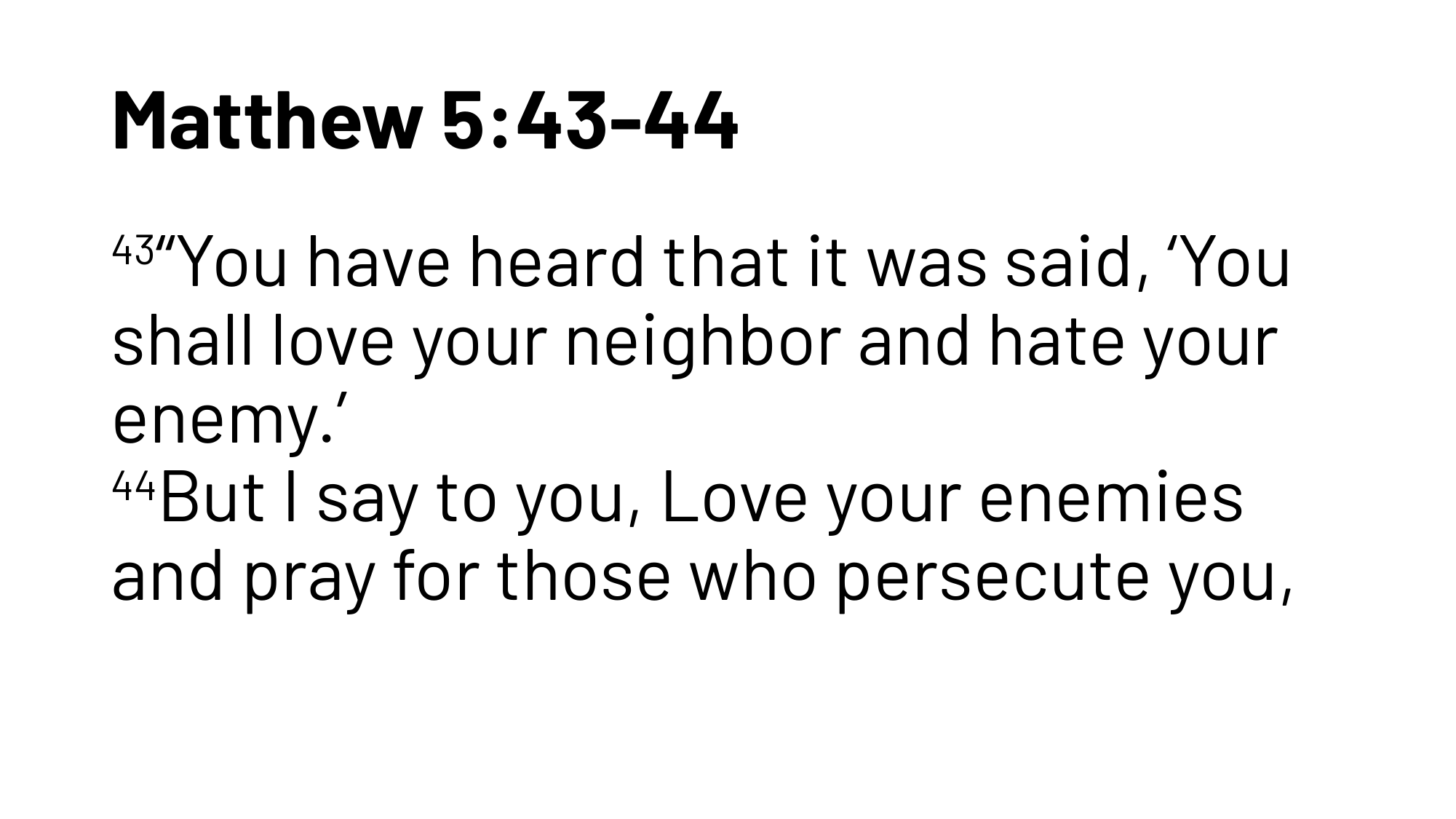

# Matthew 5:43-44
43“You have heard that it was said, ‘You shall love your neighbor and hate your enemy.’
44But I say to you, Love your enemies and pray for those who persecute you,